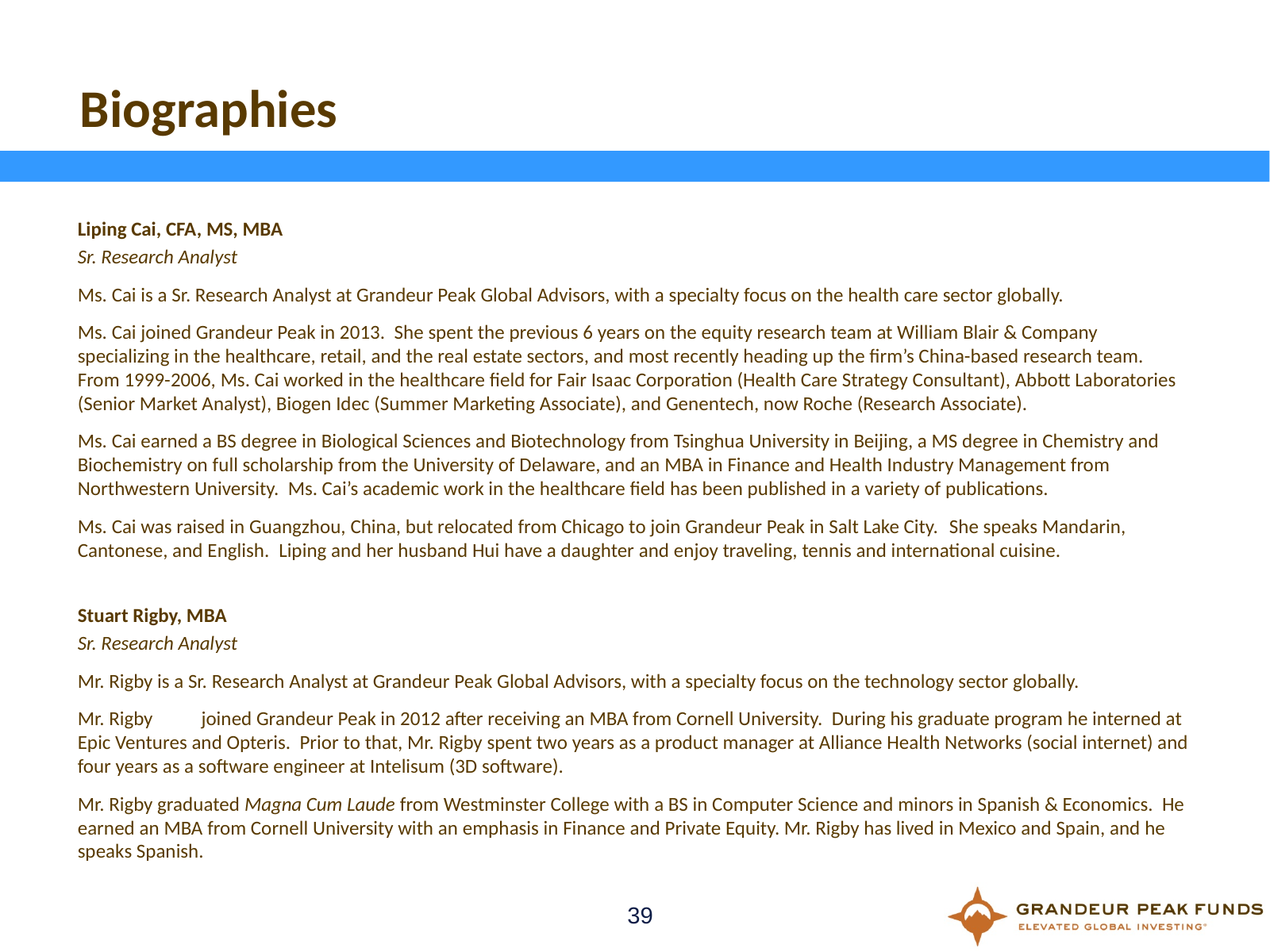

# Biographies
	Liping Cai, CFA, MS, MBA
	Sr. Research Analyst
	Ms. Cai is a Sr. Research Analyst at Grandeur Peak Global Advisors, with a specialty focus on the health care sector globally.
	Ms. Cai joined Grandeur Peak in 2013.  She spent the previous 6 years on the equity research team at William Blair & Company specializing in the healthcare, retail, and the real estate sectors, and most recently heading up the firm’s China-based research team.  From 1999-2006, Ms. Cai worked in the healthcare field for Fair Isaac Corporation (Health Care Strategy Consultant), Abbott Laboratories (Senior Market Analyst), Biogen Idec (Summer Marketing Associate), and Genentech, now Roche (Research Associate).
	Ms. Cai earned a BS degree in Biological Sciences and Biotechnology from Tsinghua University in Beijing, a MS degree in Chemistry and Biochemistry on full scholarship from the University of Delaware, and an MBA in Finance and Health Industry Management from Northwestern University.  Ms. Cai’s academic work in the healthcare field has been published in a variety of publications.
	Ms. Cai was raised in Guangzhou, China, but relocated from Chicago to join Grandeur Peak in Salt Lake City.  She speaks Mandarin, Cantonese, and English.  Liping and her husband Hui have a daughter and enjoy traveling, tennis and international cuisine.

	Stuart Rigby, MBA
	Sr. Research Analyst
	Mr. Rigby is a Sr. Research Analyst at Grandeur Peak Global Advisors, with a specialty focus on the technology sector globally.
	Mr. Rigby	 joined Grandeur Peak in 2012 after receiving an MBA from Cornell University.  During his graduate program he interned at Epic Ventures and Opteris.  Prior to that, Mr. Rigby spent two years as a product manager at Alliance Health Networks (social internet) and four years as a software engineer at Intelisum (3D software).
	Mr. Rigby graduated Magna Cum Laude from Westminster College with a BS in Computer Science and minors in Spanish & Economics.  He earned an MBA from Cornell University with an emphasis in Finance and Private Equity. Mr. Rigby has lived in Mexico and Spain, and he speaks Spanish.
39